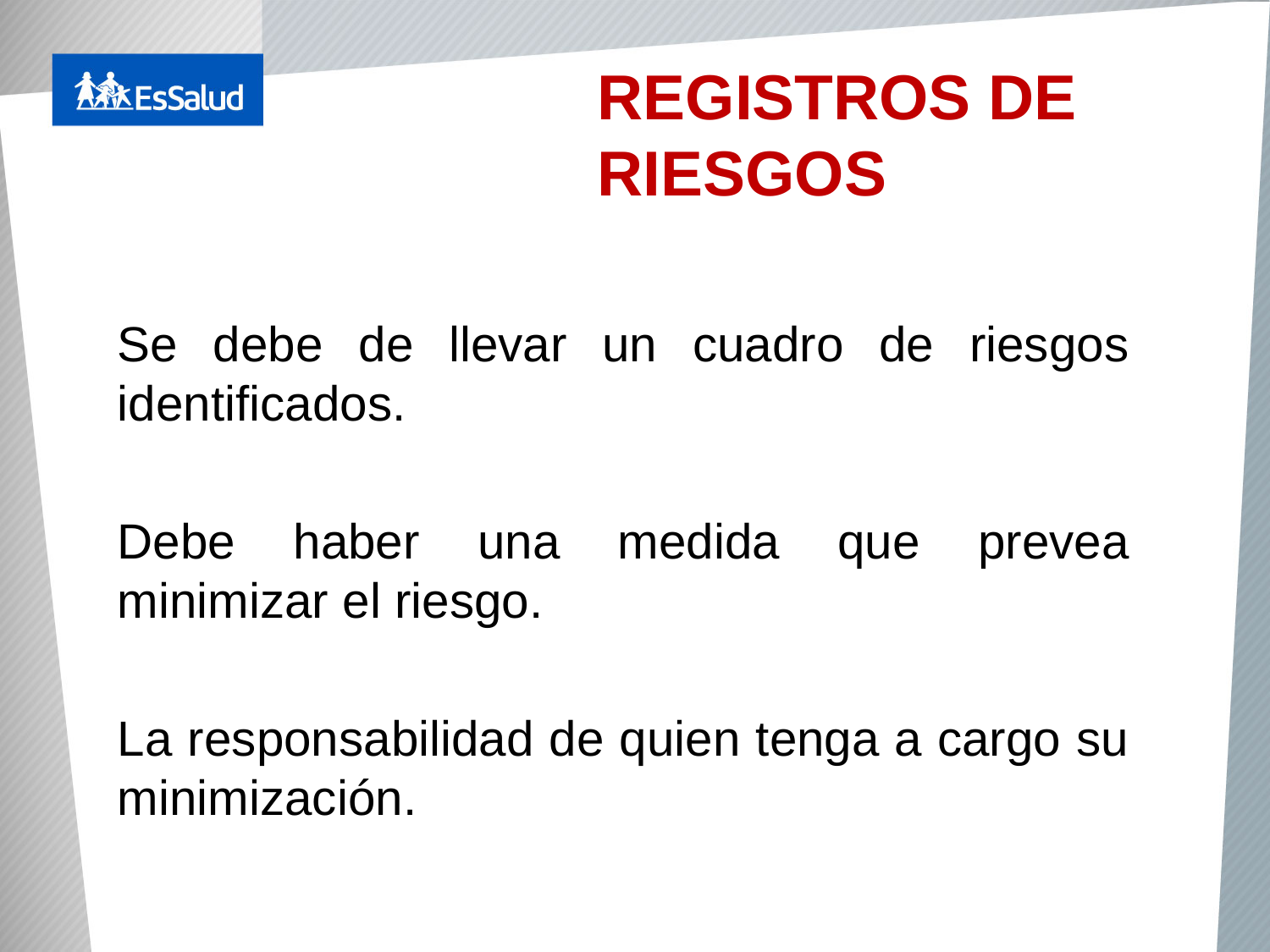

REGISTROS DE RIESGOS
Se debe de llevar un cuadro de riesgos identificados.

Debe haber una medida que prevea minimizar el riesgo.

La responsabilidad de quien tenga a cargo su minimización.